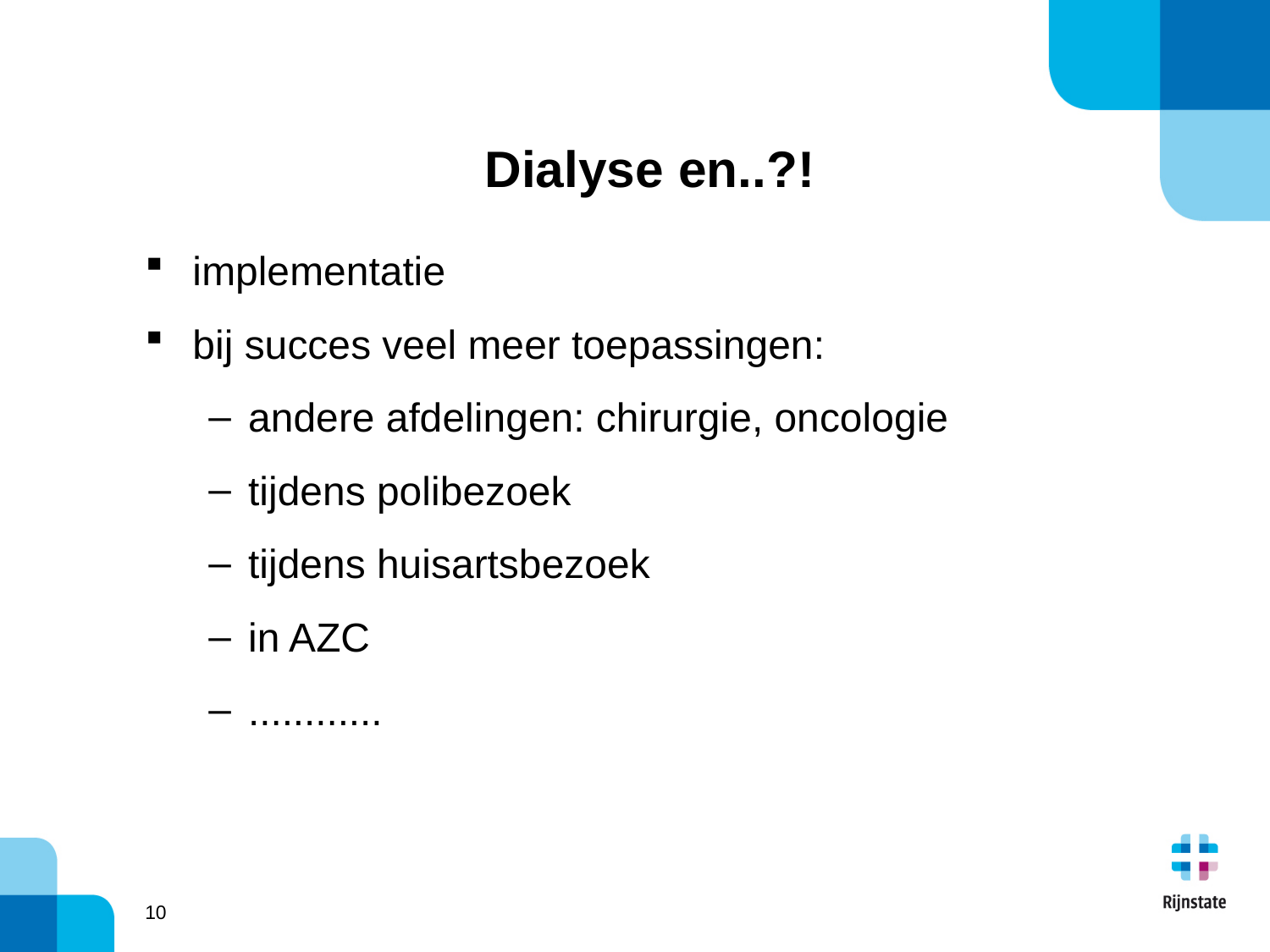

# Dialyse en..?!
implementatie
bij succes veel meer toepassingen:
andere afdelingen: chirurgie, oncologie
tijdens polibezoek
tijdens huisartsbezoek
in AZC
............
10